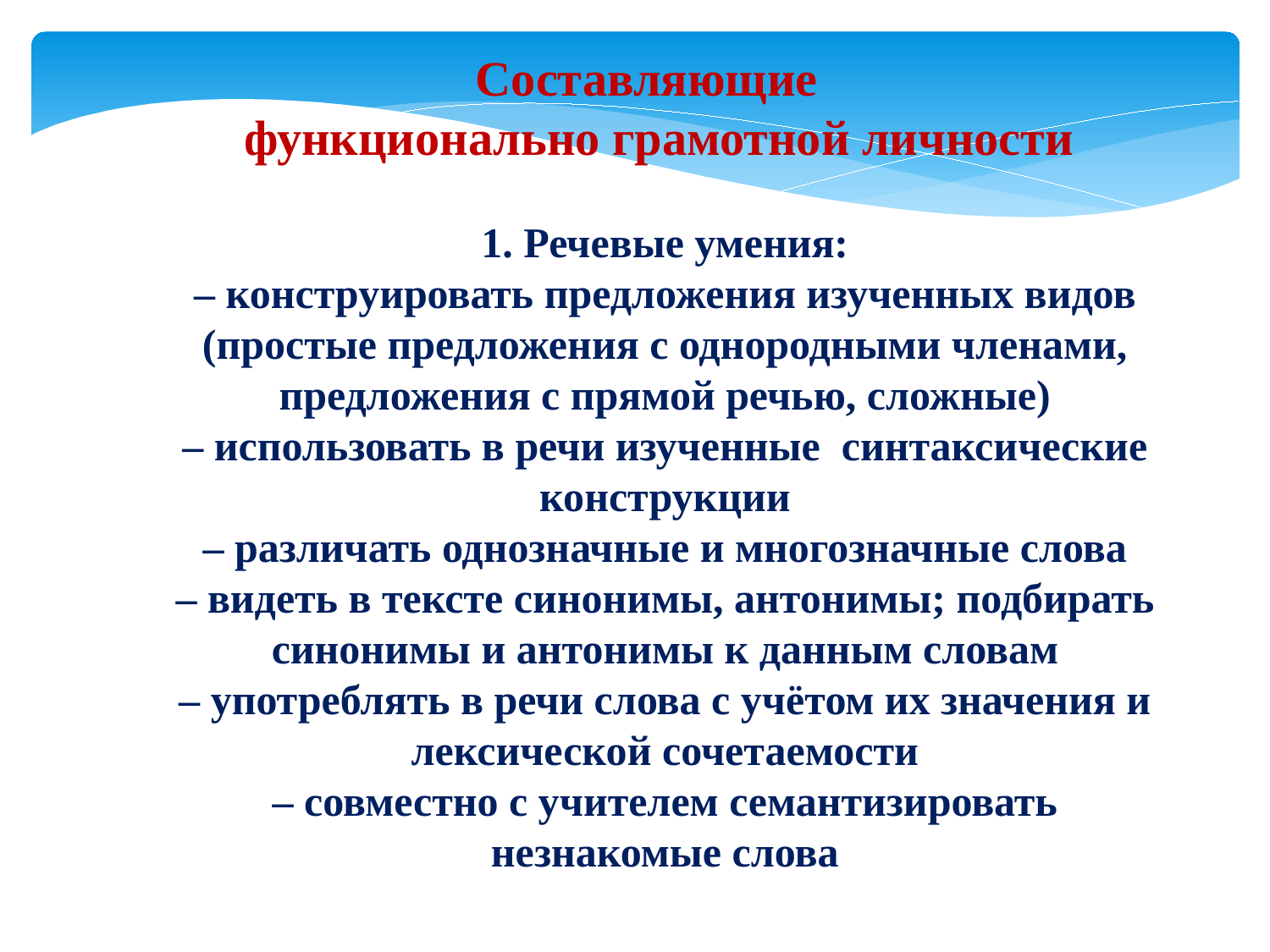

Составляющие
функционально грамотной личности
1. Речевые умения:
– конструировать предложения изученных видов (простые предложения с однородными членами, предложения с прямой речью, сложные)
– использовать в речи изученные  синтаксические конструкции
– различать однозначные и многозначные слова
– видеть в тексте синонимы, антонимы; подбирать синонимы и антонимы к данным словам
– употреблять в речи слова с учётом их значения и лексической сочетаемости
– совместно с учителем семантизировать незнакомые слова